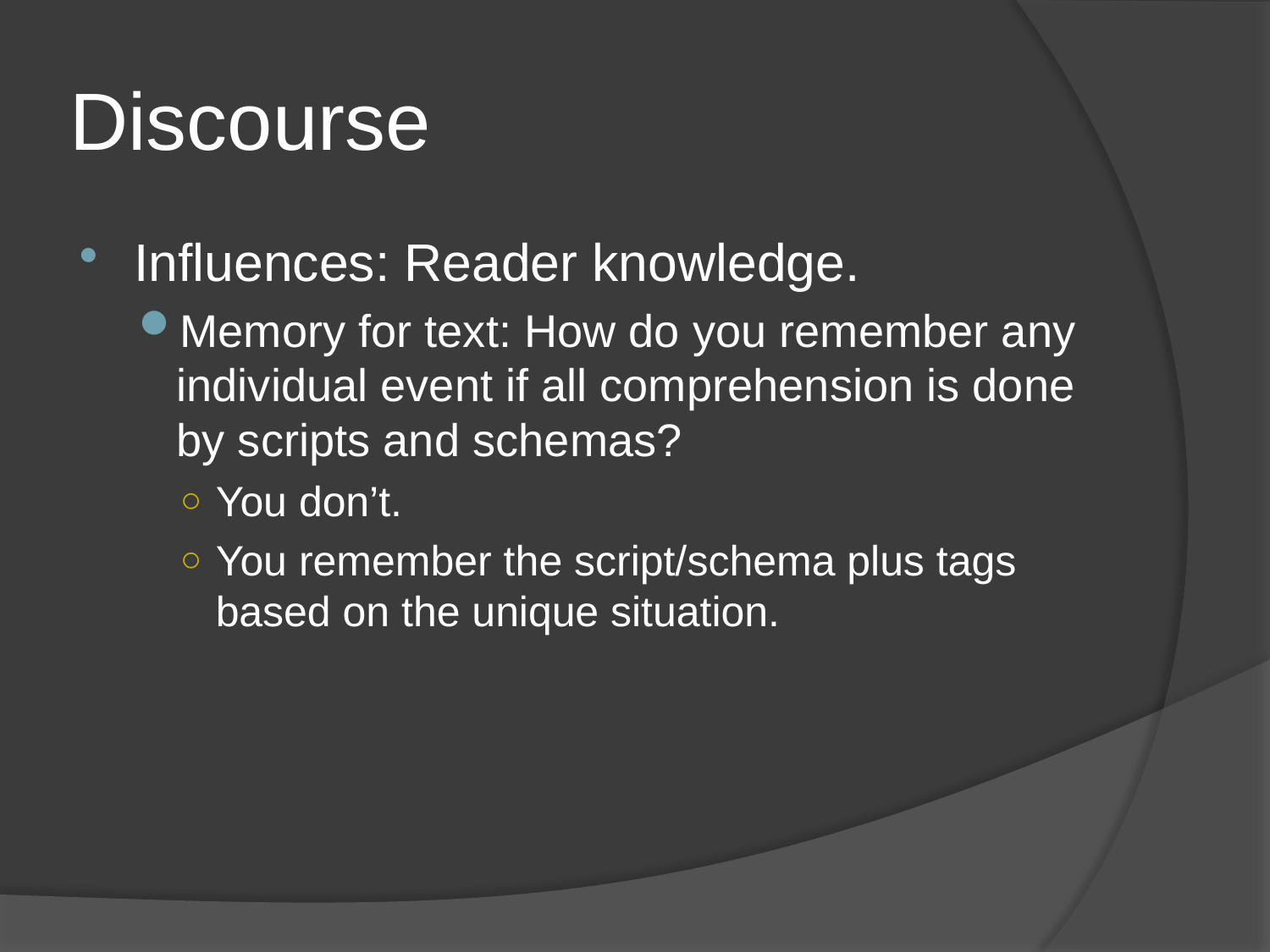

# Discourse
Influences: Reader knowledge.
Memory for text: How do you remember any individual event if all comprehension is done by scripts and schemas?
You don’t.
You remember the script/schema plus tags based on the unique situation.